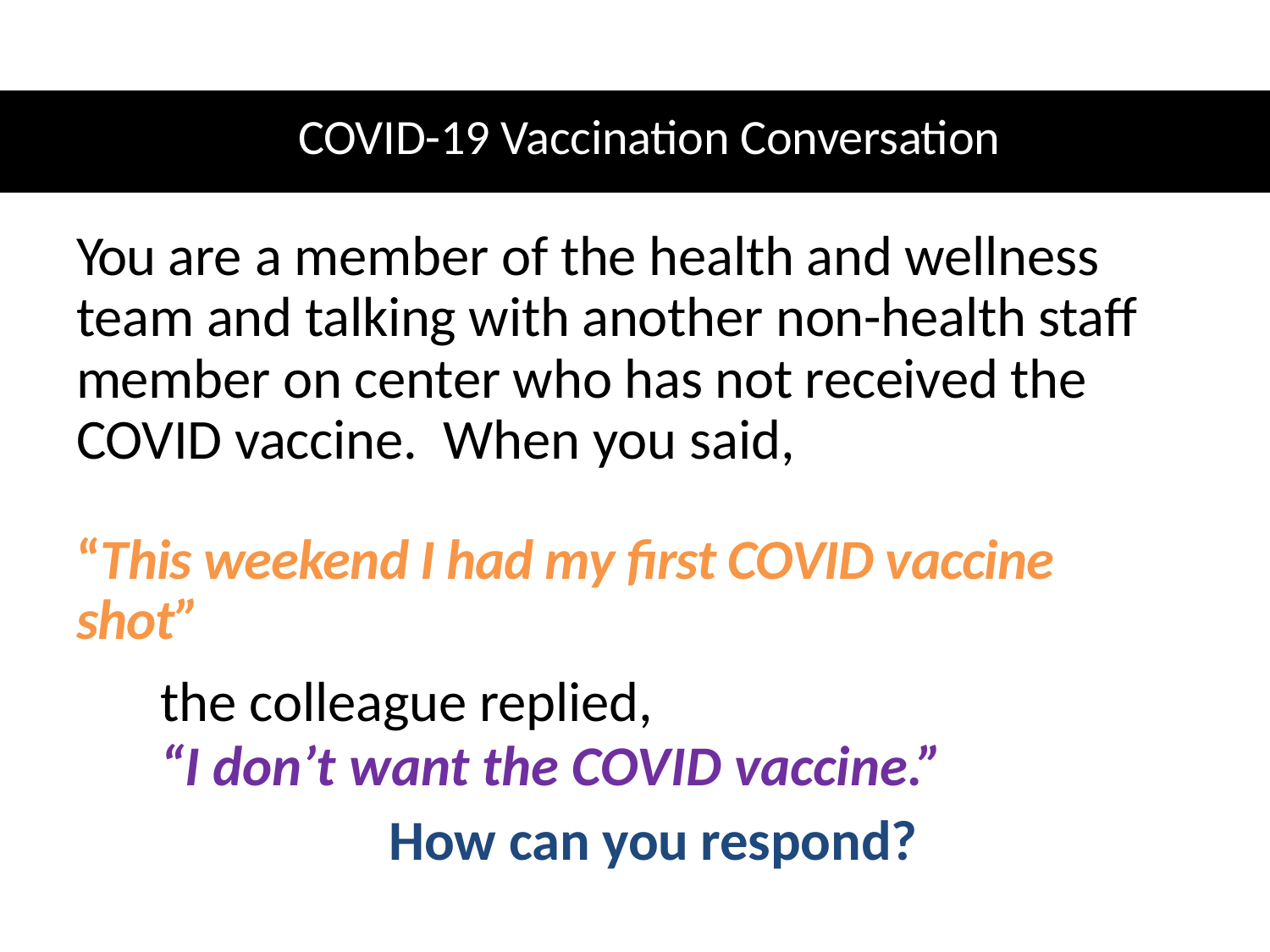

COVID-19 Vaccination Conversation
# You are a member of the health and wellness team and talking with another non-health staff member on center who has not received the COVID vaccine.  When you said,
“This weekend I had my first COVID vaccine shot”
the colleague replied,
“I don’t want the COVID vaccine.”
How can you respond?